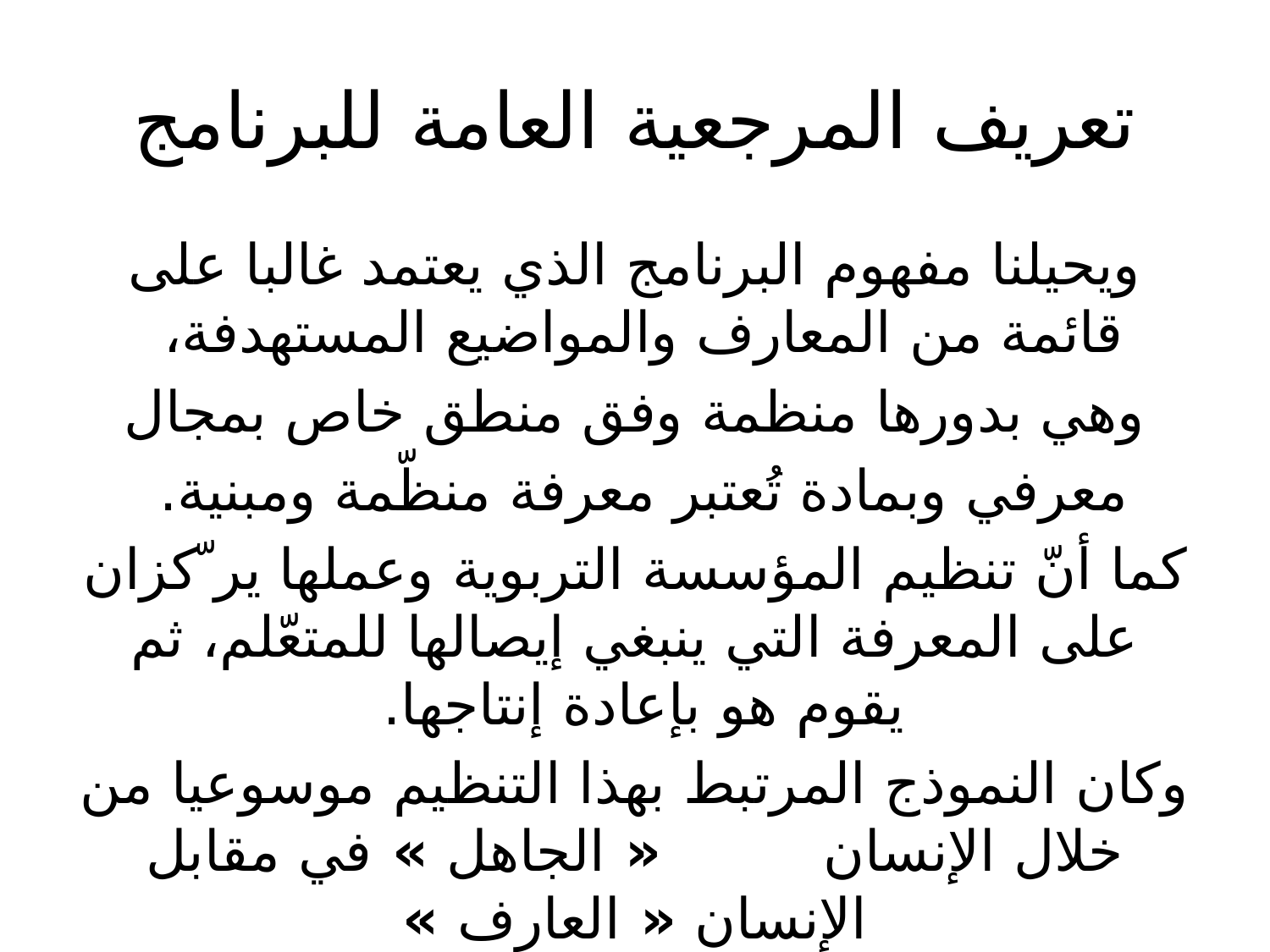

# تعريف المرجعية العامة للبرنامج
ويحيلنا مفهوم البرنامج الذي يعتمد غالبا على قائمة من المعارف والمواضيع المستهدفة،
وهي بدورها منظمة وفق منطق خاص بمجال
معرفي وبمادة تُعتبر معرفة منظّمة ومبنية.
كما أنّ تنظيم المؤسسة التربوية وعملها ير ّكزان على المعرفة التي ينبغي إيصالها للمتعّلم، ثم يقوم هو بإعادة إنتاجها.
وكان النموذج المرتبط بهذا التنظيم موسوعيا من خلال الإنسان         « الجاهل » في مقابل الإنسان « العارف »